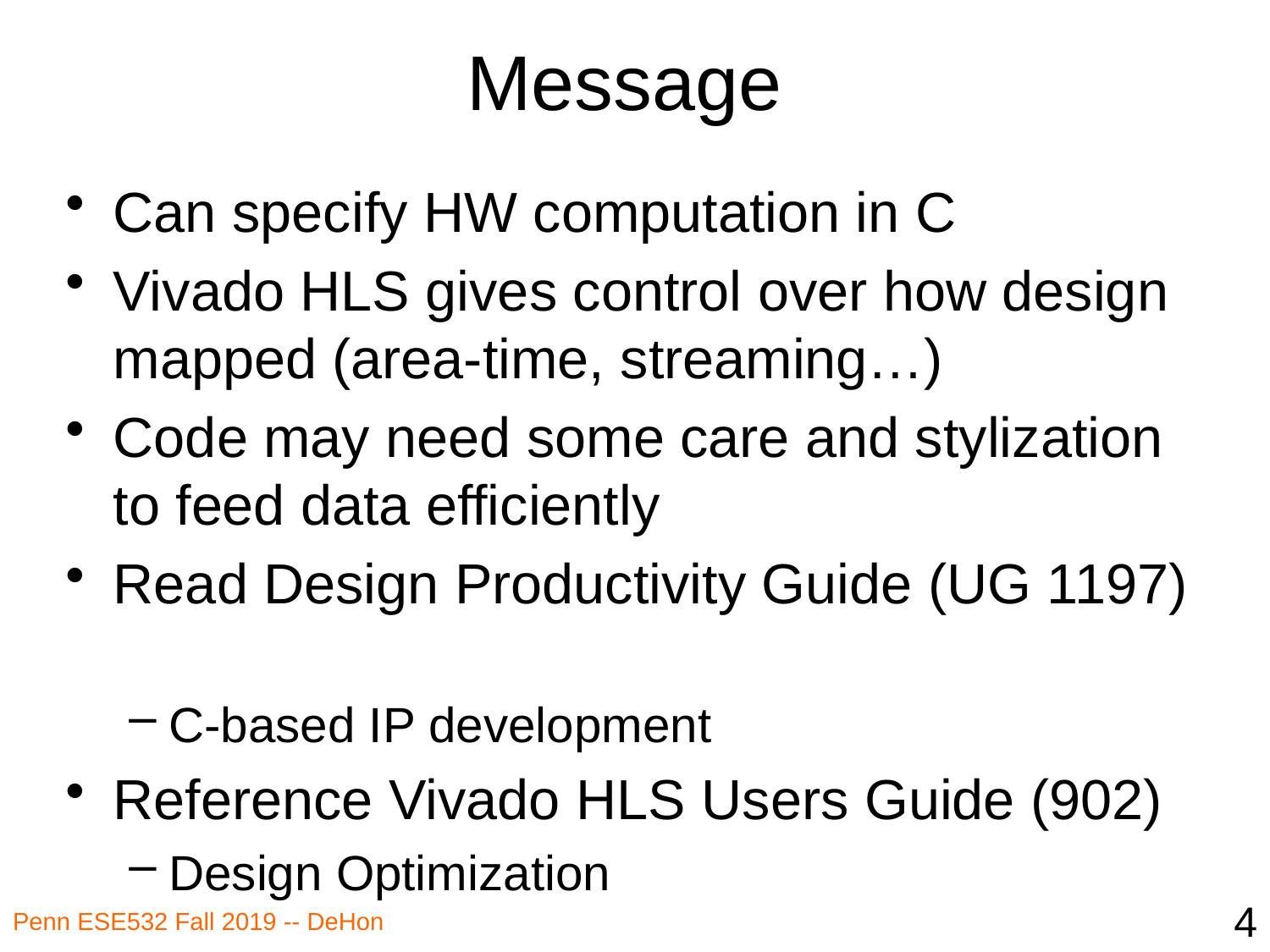

# Message
Can specify HW computation in C
Vivado HLS gives control over how design mapped (area-time, streaming…)
Code may need some care and stylization to feed data efficiently
Read Design Productivity Guide (UG 1197)
C-based IP development
Reference Vivado HLS Users Guide (902)
Design Optimization

4
Penn ESE532 Fall 2019 -- DeHon